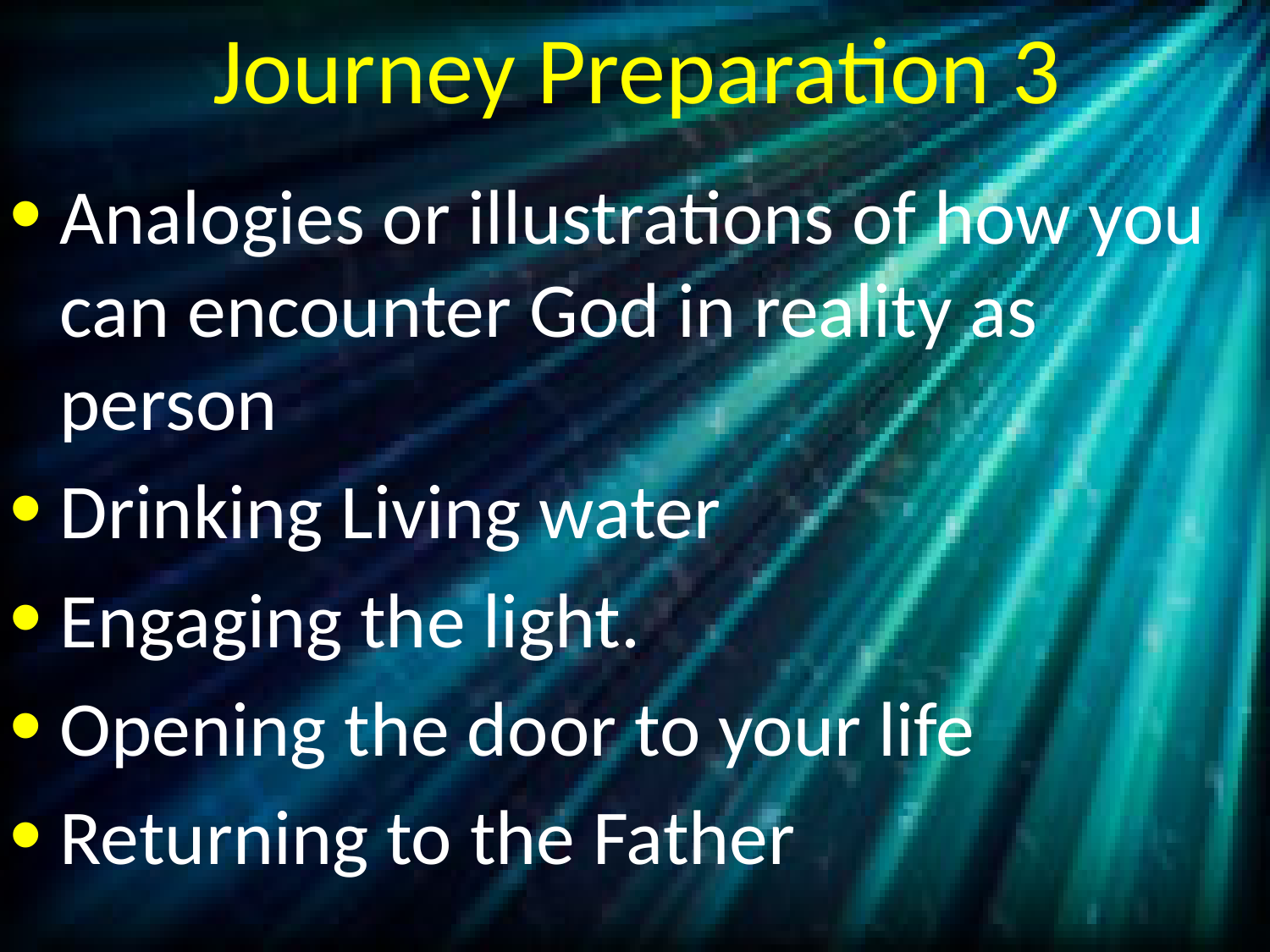

# Journey Preparation 3
Analogies or illustrations of how you can encounter God in reality as person
Drinking Living water
Engaging the light.
Opening the door to your life
Returning to the Father